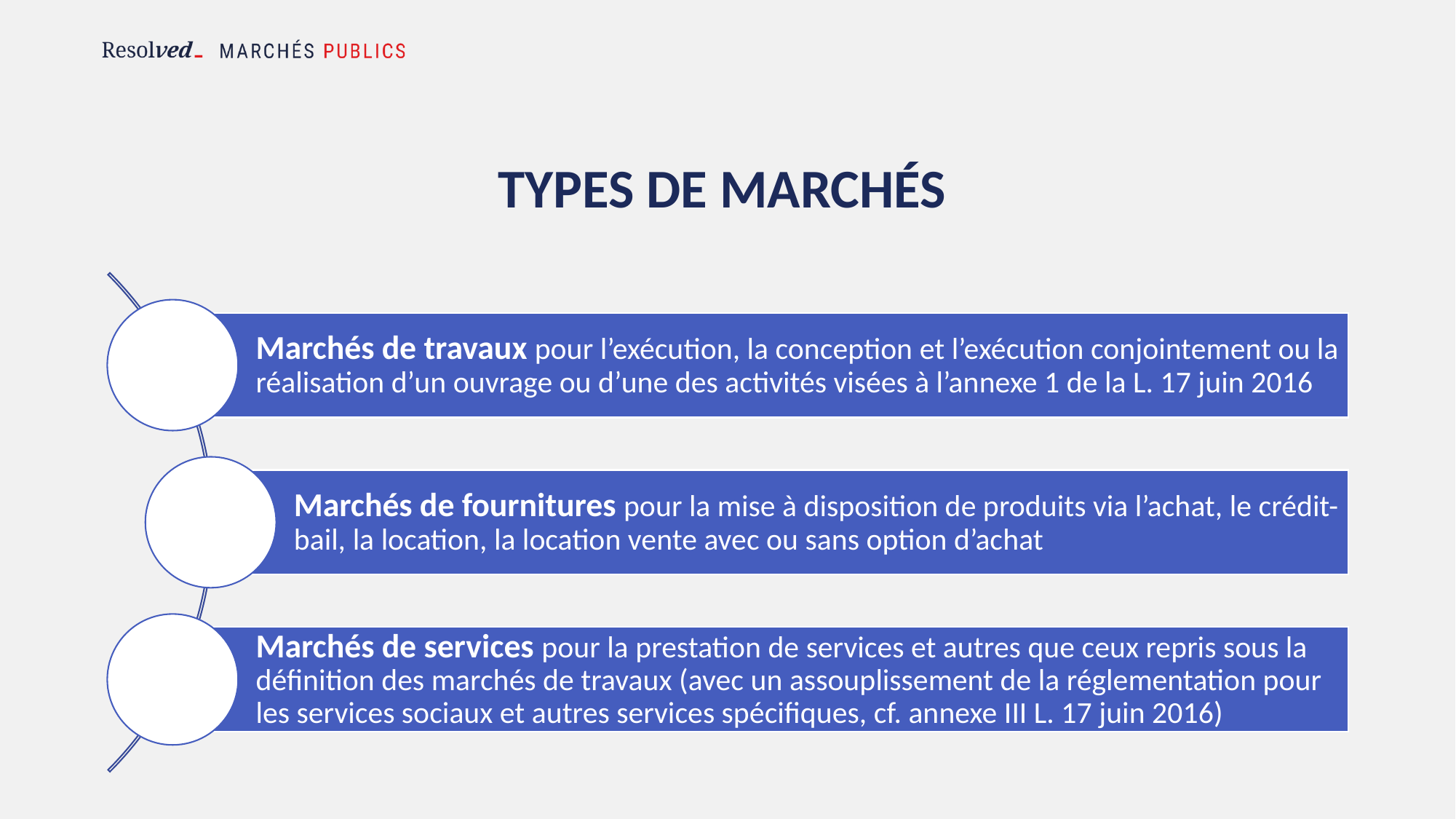

# Types de marchés
Marchés de travaux pour l’exécution, la conception et l’exécution conjointement ou la réalisation d’un ouvrage ou d’une des activités visées à l’annexe 1 de la L. 17 juin 2016
Marchés de fournitures pour la mise à disposition de produits via l’achat, le crédit-bail, la location, la location vente avec ou sans option d’achat
Marchés de services pour la prestation de services et autres que ceux repris sous la définition des marchés de travaux (avec un assouplissement de la réglementation pour les services sociaux et autres services spécifiques, cf. annexe III L. 17 juin 2016)